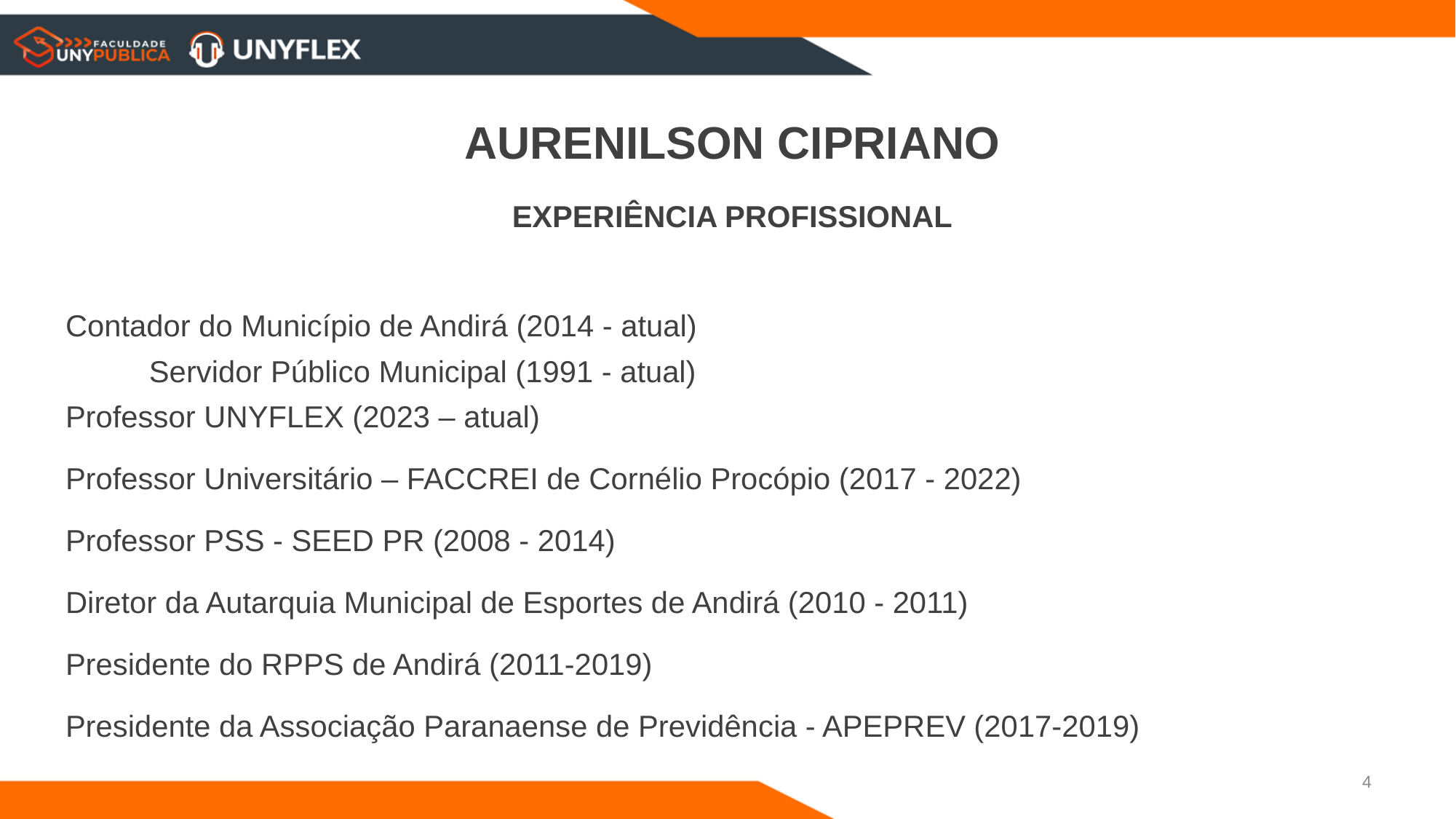

AURENILSON CIPRIANO

EXPERIÊNCIA PROFISSIONAL

Contador do Município de Andirá (2014 - atual)
          Servidor Público Municipal (1991 - atual)
Professor UNYFLEX (2023 – atual)

Professor Universitário – FACCREI de Cornélio Procópio (2017 - 2022)

Professor PSS - SEED PR (2008 - 2014)

Diretor da Autarquia Municipal de Esportes de Andirá (2010 - 2011)

Presidente do RPPS de Andirá (2011-2019)

Presidente da Associação Paranaense de Previdência - APEPREV (2017-2019)

4